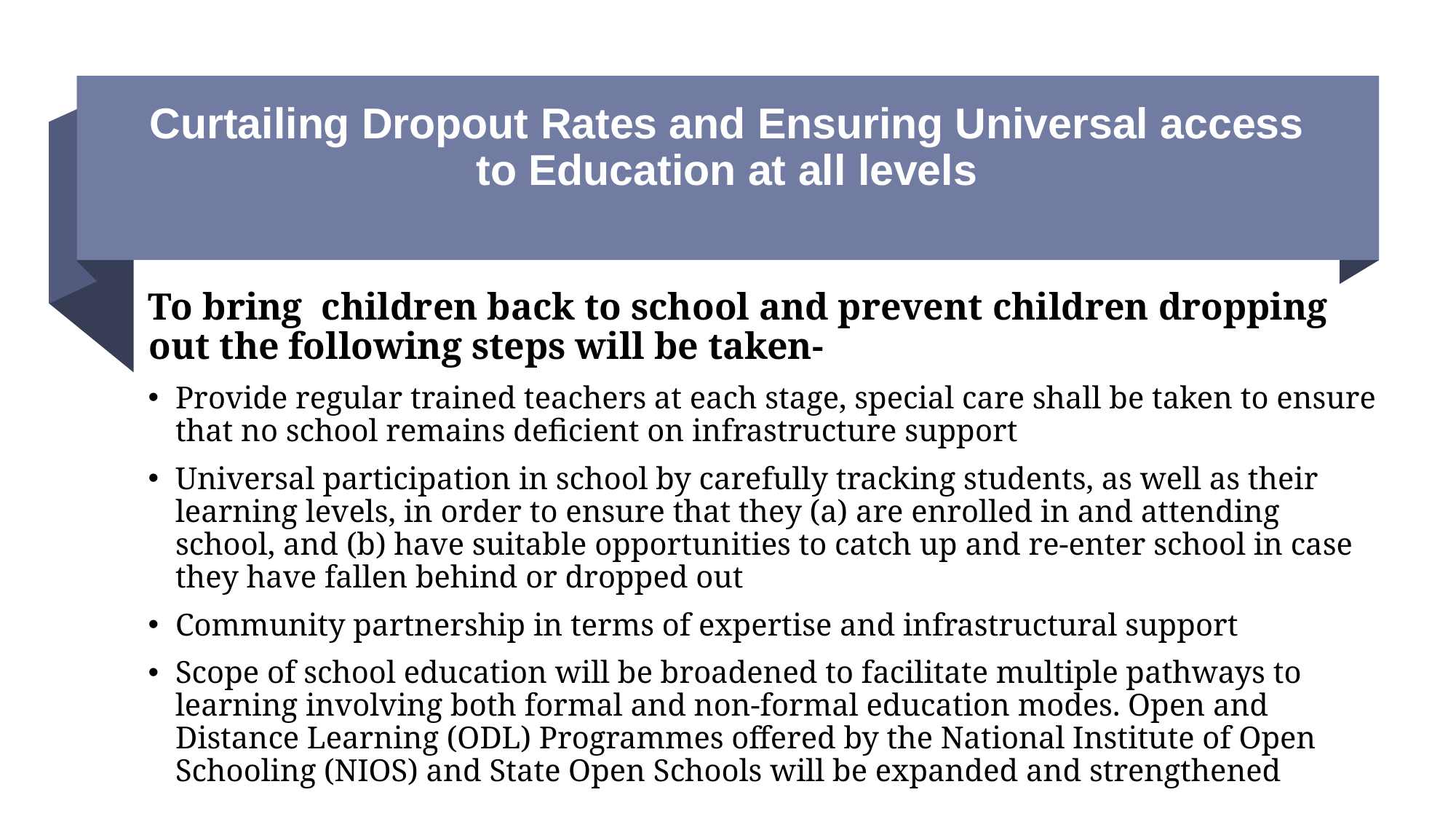

# Curtailing Dropout Rates and Ensuring Universal access to Education at all levels

To bring  children back to school and prevent children dropping out the following steps will be taken-
Provide regular trained teachers at each stage, special care shall be taken to ensure that no school remains deficient on infrastructure support
Universal participation in school by carefully tracking students, as well as their learning levels, in order to ensure that they (a) are enrolled in and attending school, and (b) have suitable opportunities to catch up and re-enter school in case they have fallen behind or dropped out
Community partnership in terms of expertise and infrastructural support
Scope of school education will be broadened to facilitate multiple pathways to learning involving both formal and non-formal education modes. Open and Distance Learning (ODL) Programmes offered by the National Institute of Open Schooling (NIOS) and State Open Schools will be expanded and strengthened